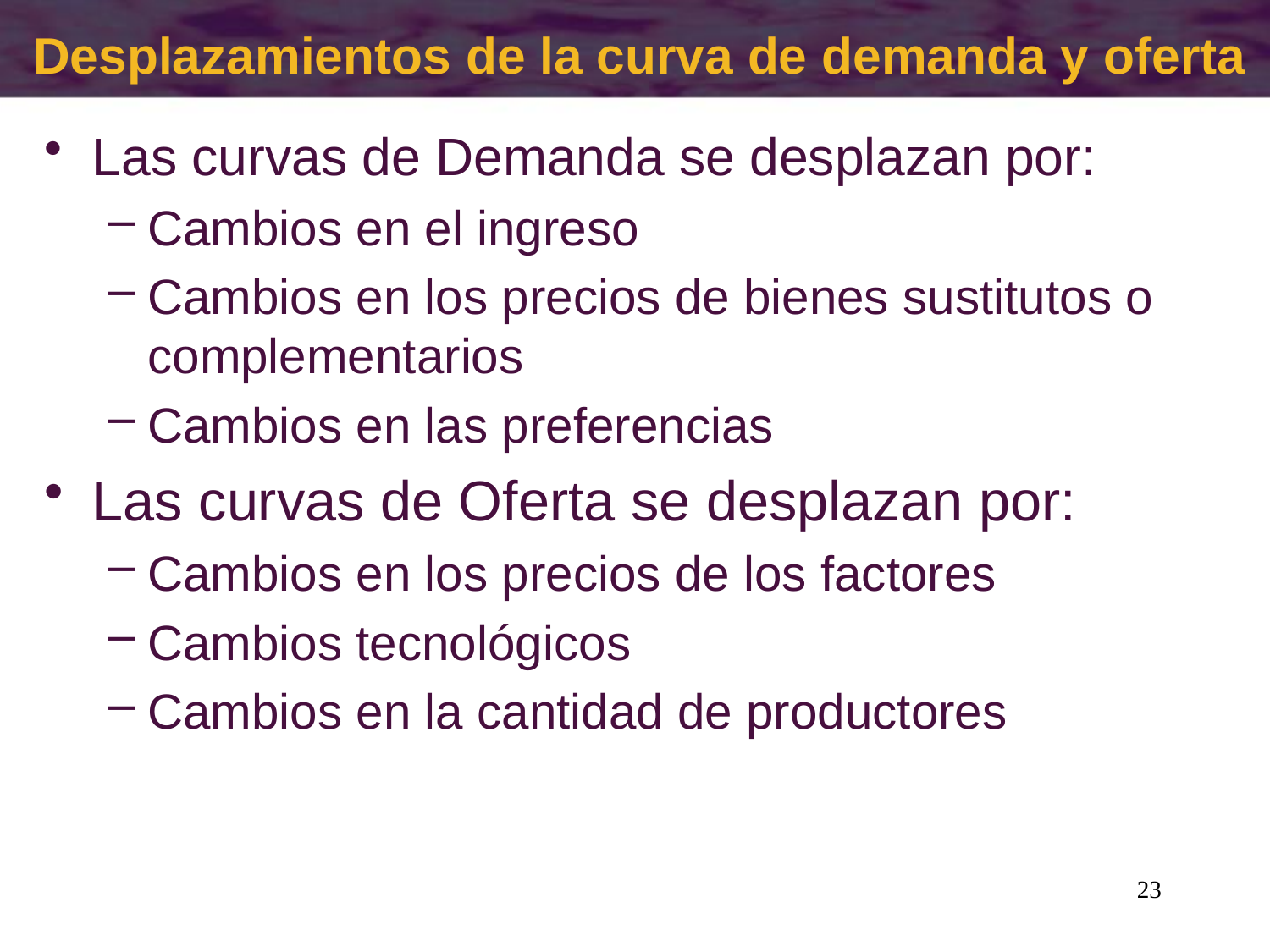

# Desplazamientos de la curva de demanda y oferta
Las curvas de Demanda se desplazan por:
Cambios en el ingreso
Cambios en los precios de bienes sustitutos o complementarios
Cambios en las preferencias
Las curvas de Oferta se desplazan por:
Cambios en los precios de los factores
Cambios tecnológicos
Cambios en la cantidad de productores
23